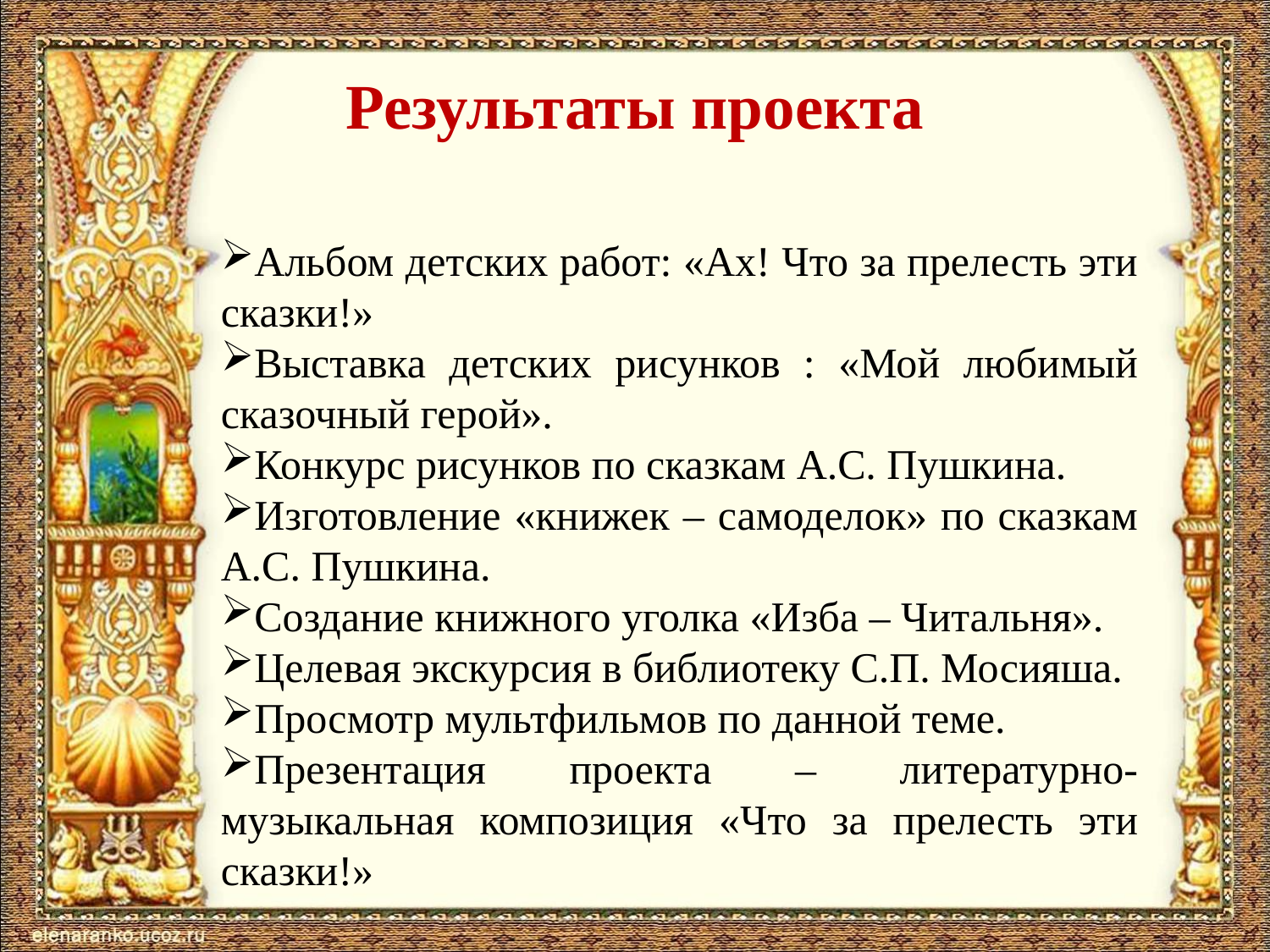

Результаты проекта
Альбом детских работ: «Ах! Что за прелесть эти сказки!»
Выставка детских рисунков : «Мой любимый сказочный герой».
Конкурс рисунков по сказкам А.С. Пушкина.
Изготовление «книжек – самоделок» по сказкам А.С. Пушкина.
Создание книжного уголка «Изба – Читальня».
Целевая экскурсия в библиотеку С.П. Мосияша.
Просмотр мультфильмов по данной теме.
Презентация проекта – литературно-музыкальная композиция «Что за прелесть эти сказки!»